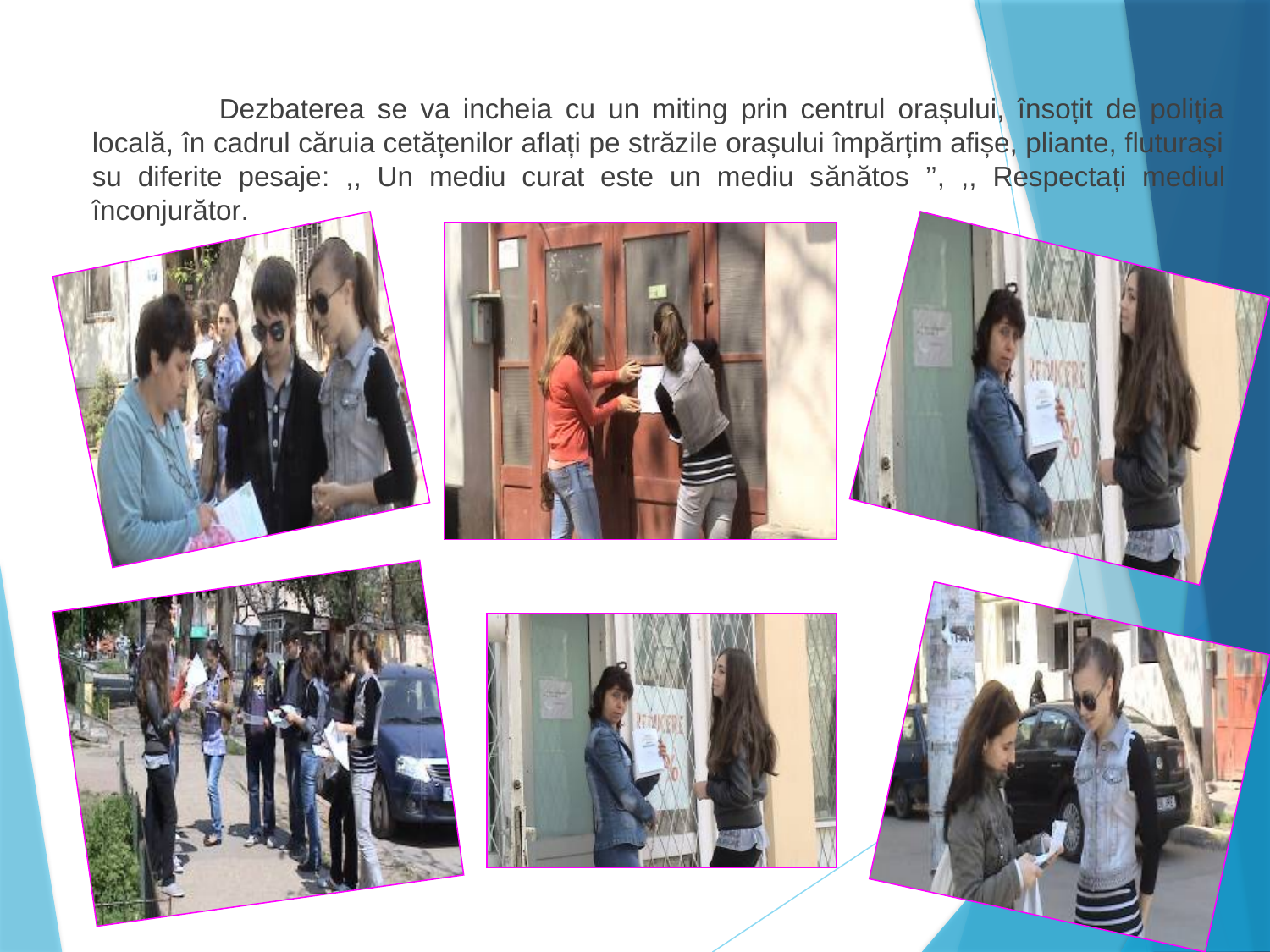

Dezbaterea se va incheia cu un miting prin centrul orașului, însoțit de poliția locală, în cadrul căruia cetățenilor aflați pe străzile orașului împărțim afișe, pliante, fluturași su diferite pesaje: ,, Un mediu curat este un mediu sănătos ’’, ,, Respectați mediul înconjurător.